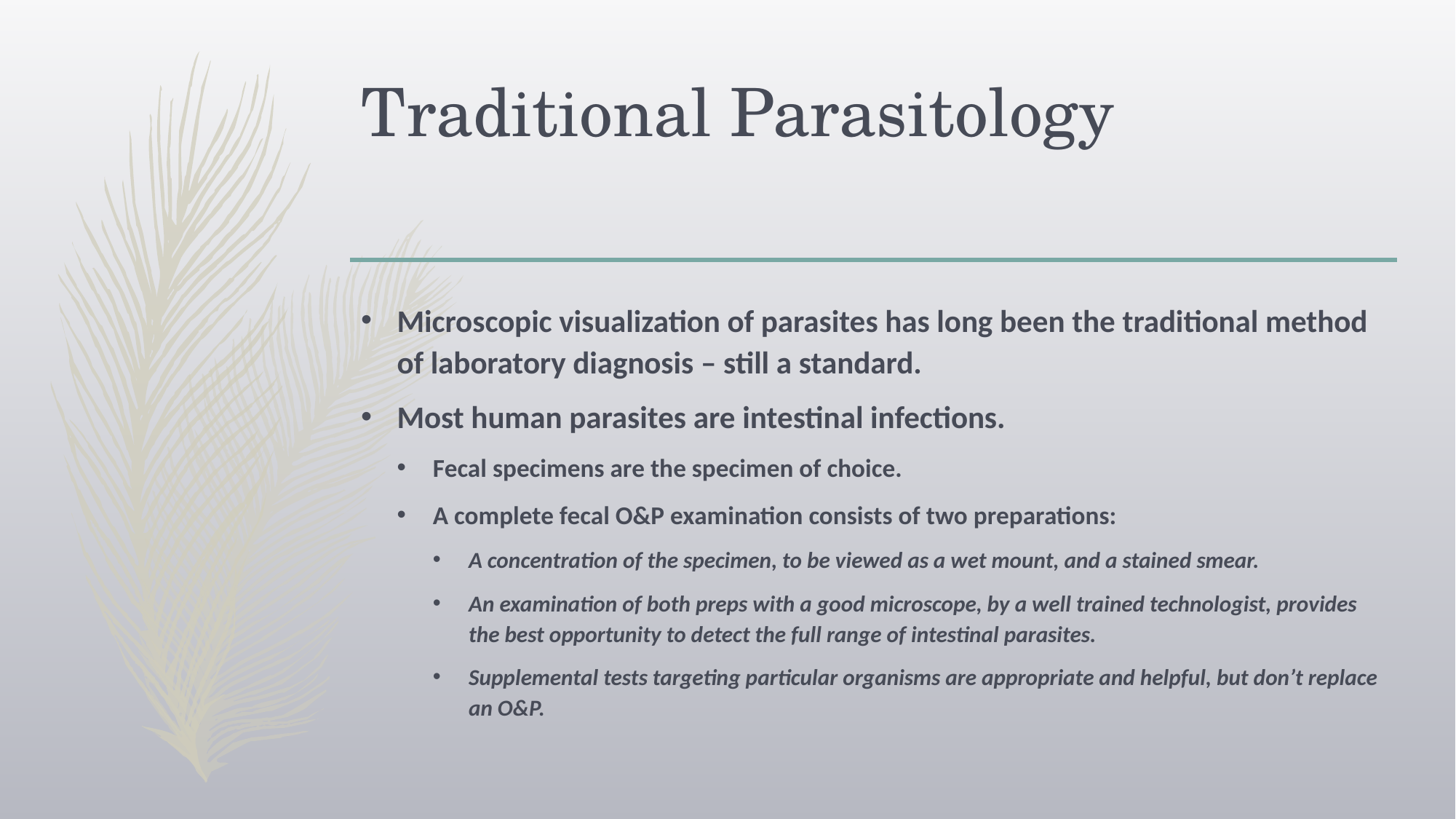

# Traditional Parasitology
Microscopic visualization of parasites has long been the traditional method of laboratory diagnosis – still a standard.
Most human parasites are intestinal infections.
Fecal specimens are the specimen of choice.
A complete fecal O&P examination consists of two preparations:
A concentration of the specimen, to be viewed as a wet mount, and a stained smear.
An examination of both preps with a good microscope, by a well trained technologist, provides the best opportunity to detect the full range of intestinal parasites.
Supplemental tests targeting particular organisms are appropriate and helpful, but don’t replace an O&P.